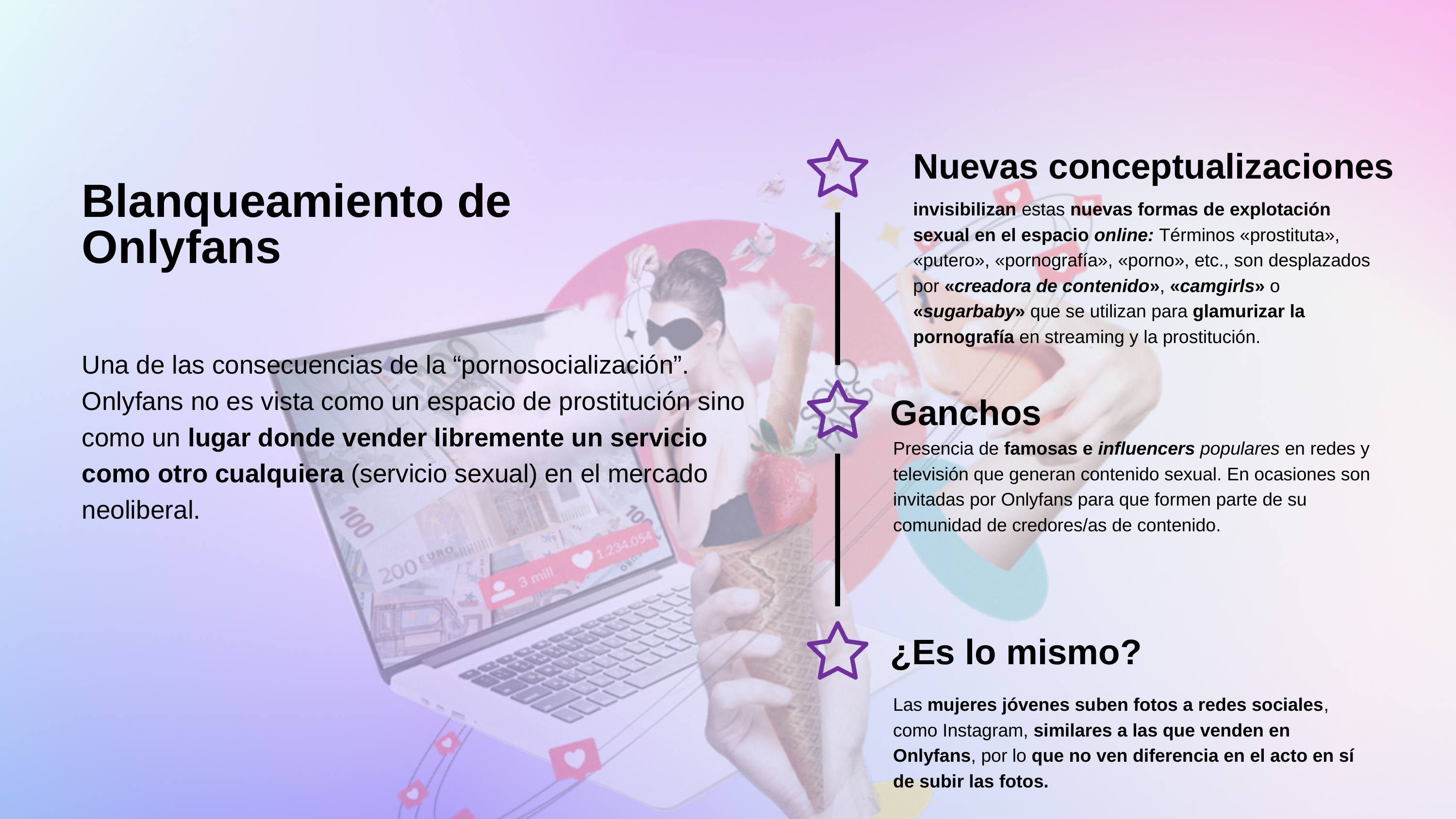

Nuevas conceptualizaciones

Blanqueamiento de Onlyfans
invisibilizan estas nuevas formas de explotación sexual en el espacio online: Términos «prostituta», «putero», «pornografía», «porno», etc., son desplazados por «creadora de contenido», «camgirls» o «sugarbaby» que se utilizan para glamurizar la pornografía en streaming y la prostitución.
Una de las consecuencias de la “pornosocialización”. Onlyfans no es vista como un espacio de prostitución sino como un lugar donde vender libremente un servicio como otro cualquiera (servicio sexual) en el mercado neoliberal.
Ganchos
Presencia de famosas e influencers populares en redes y televisión que generan contenido sexual. En ocasiones son invitadas por Onlyfans para que formen parte de su comunidad de credores/as de contenido.
¿Es lo mismo?
Las mujeres jóvenes suben fotos a redes sociales, como Instagram, similares a las que venden en Onlyfans, por lo que no ven diferencia en el acto en sí de subir las fotos.